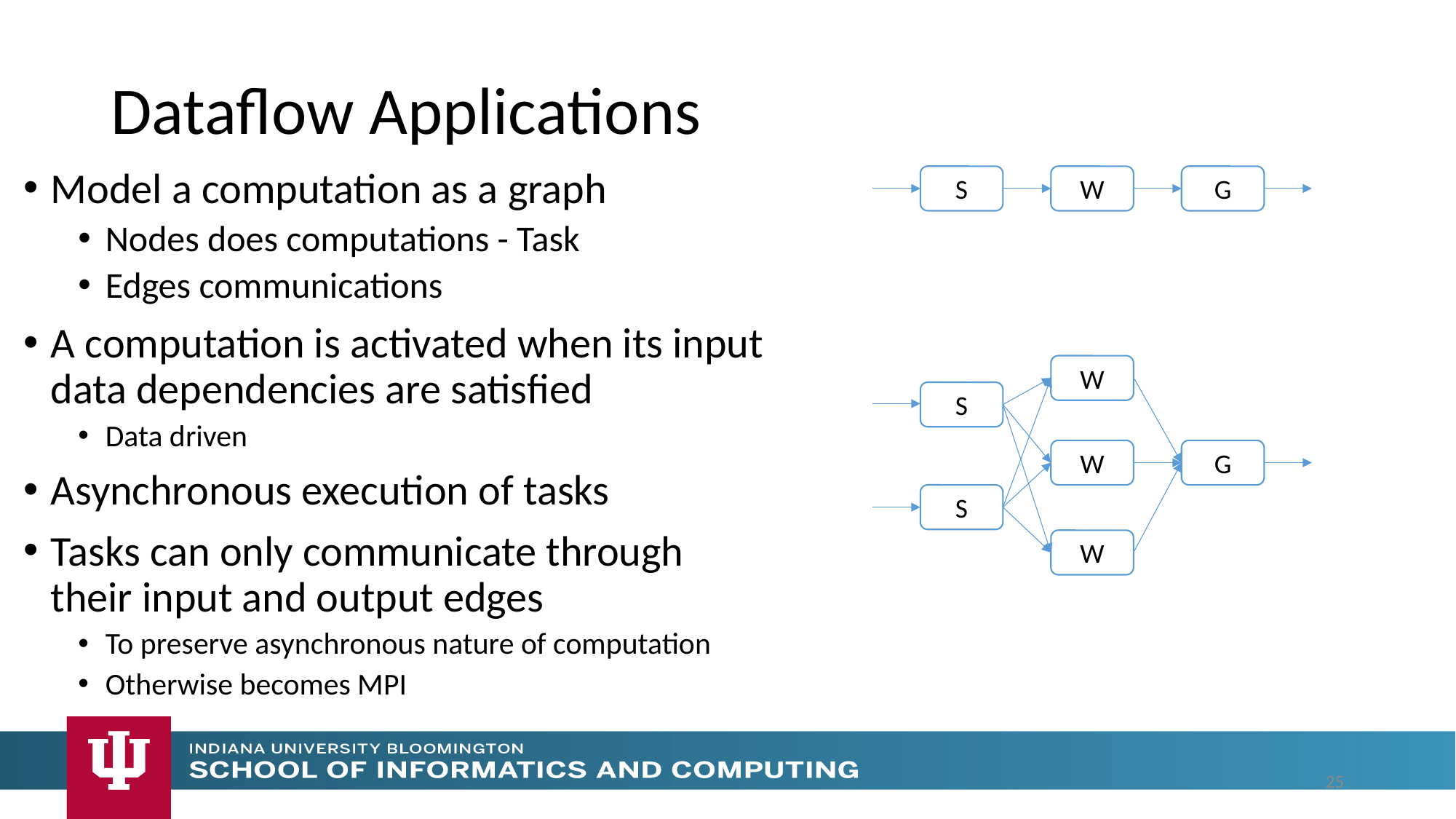

# Dataflow Applications
Model a computation as a graph
Nodes does computations - Task
Edges communications
A computation is activated when its input data dependencies are satisfied
Data driven
Asynchronous execution of tasks
Tasks can only communicate through their input and output edges
To preserve asynchronous nature of computation
Otherwise becomes MPI

S
W
G
W
S
W
G
S
W
25